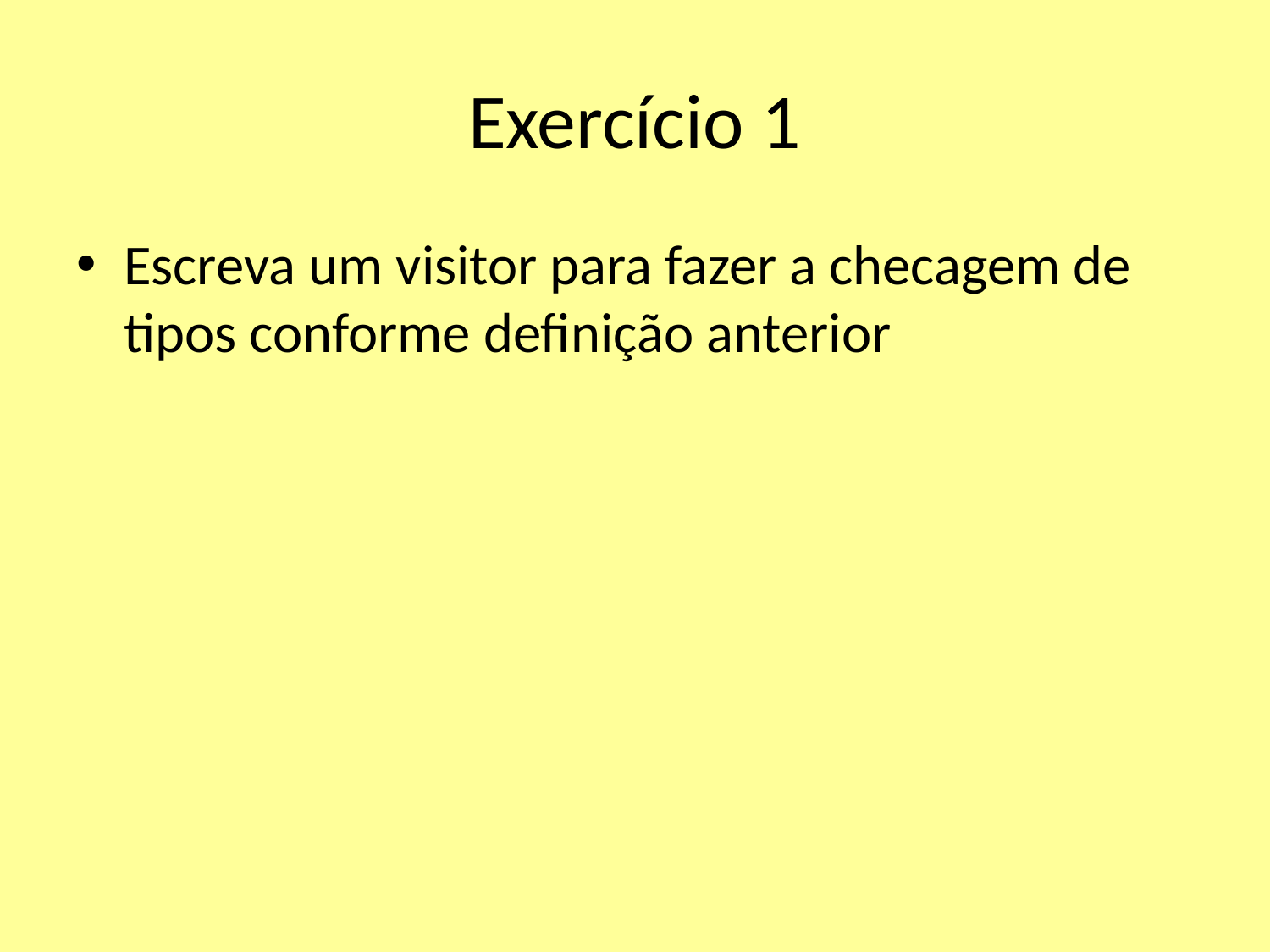

# Exercício 1
Escreva um visitor para fazer a checagem de tipos conforme definição anterior